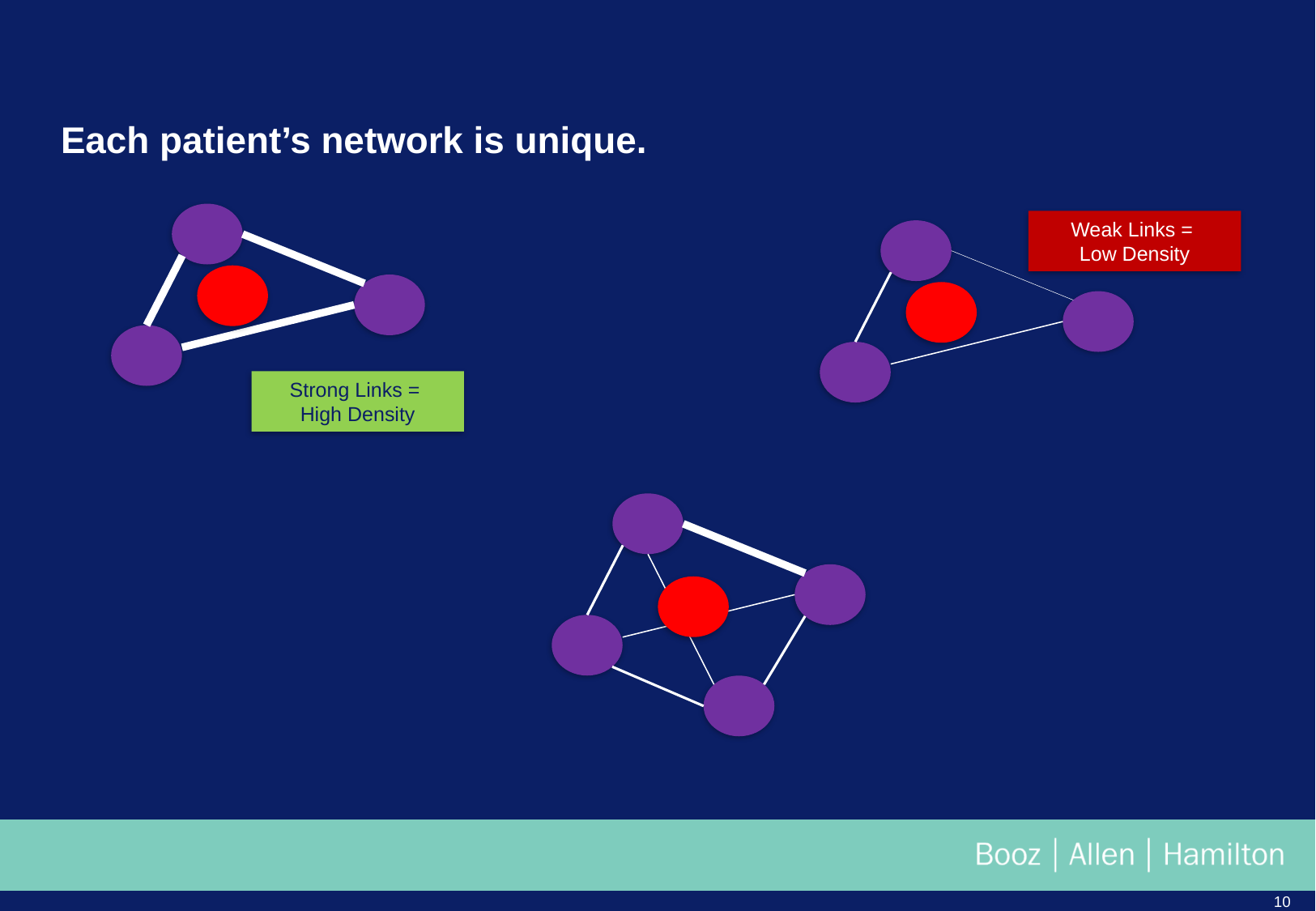

# Each patient’s network is unique.

Weak Links =
Low Density

Strong Links =
High Density